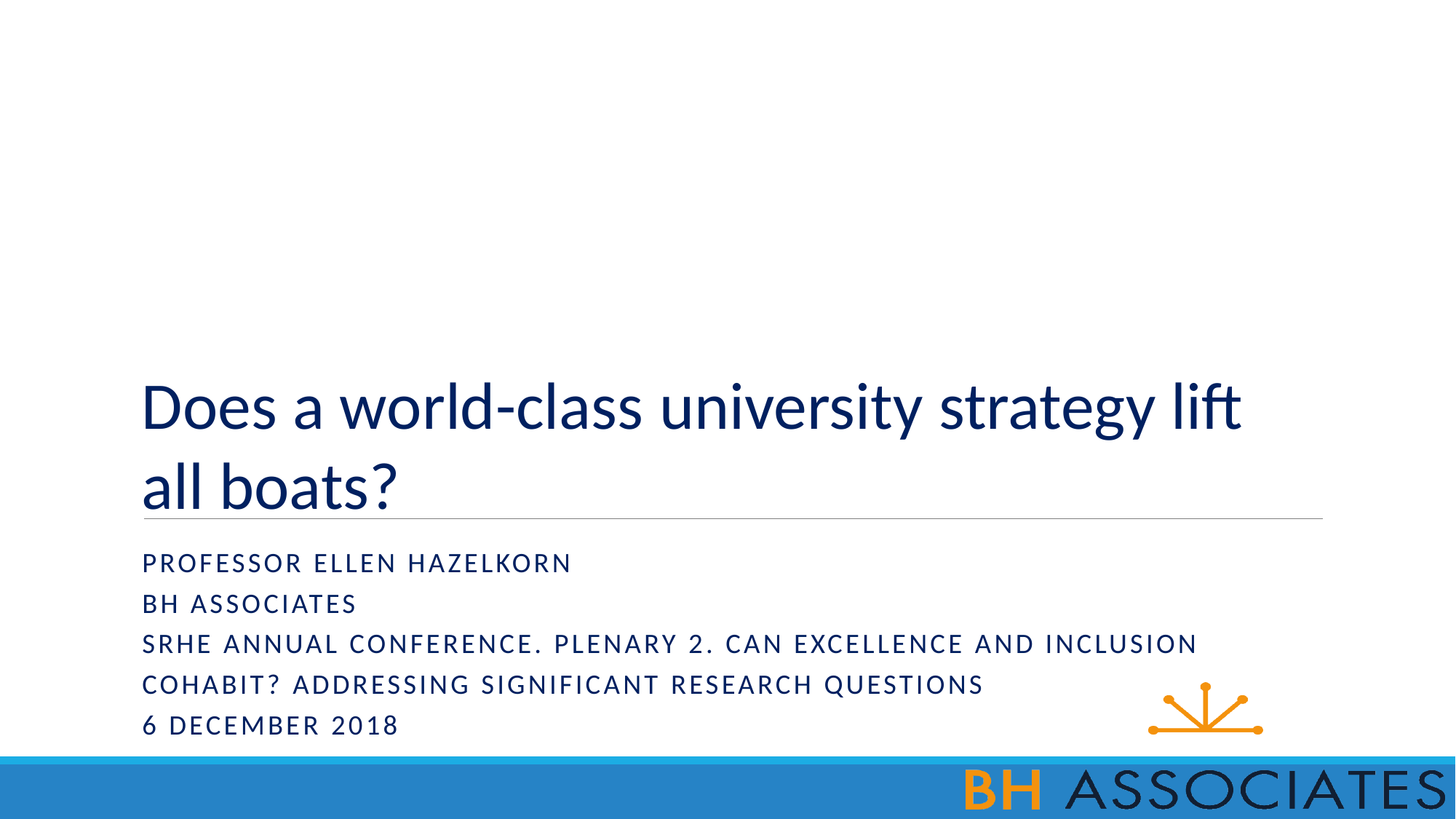

#
Does a world-class university strategy lift all boats?
Professor Ellen Hazelkorn
BH Associates
SRHE Annual Conference. Plenary 2. Can excellence and inclusion cohabit? Addressing significant research questions
6 December 2018